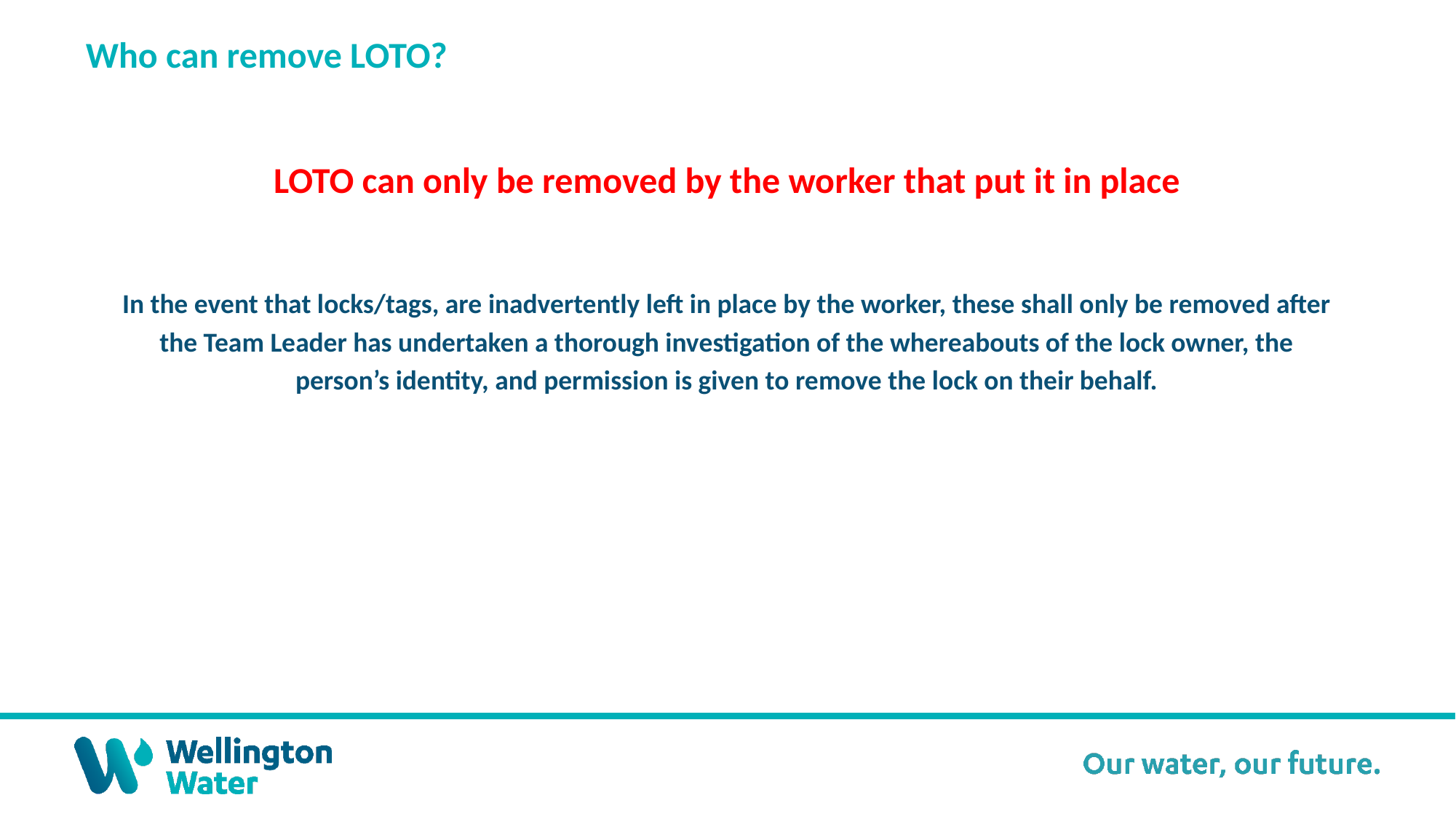

Who can remove LOTO?

LOTO can only be removed by the worker that put it in place

In the event that locks/tags, are inadvertently left in place by the worker, these shall only be removed after
the Team Leader has undertaken a thorough investigation of the whereabouts of the lock owner, the
person’s identity, and permission is given to remove the lock on their behalf.